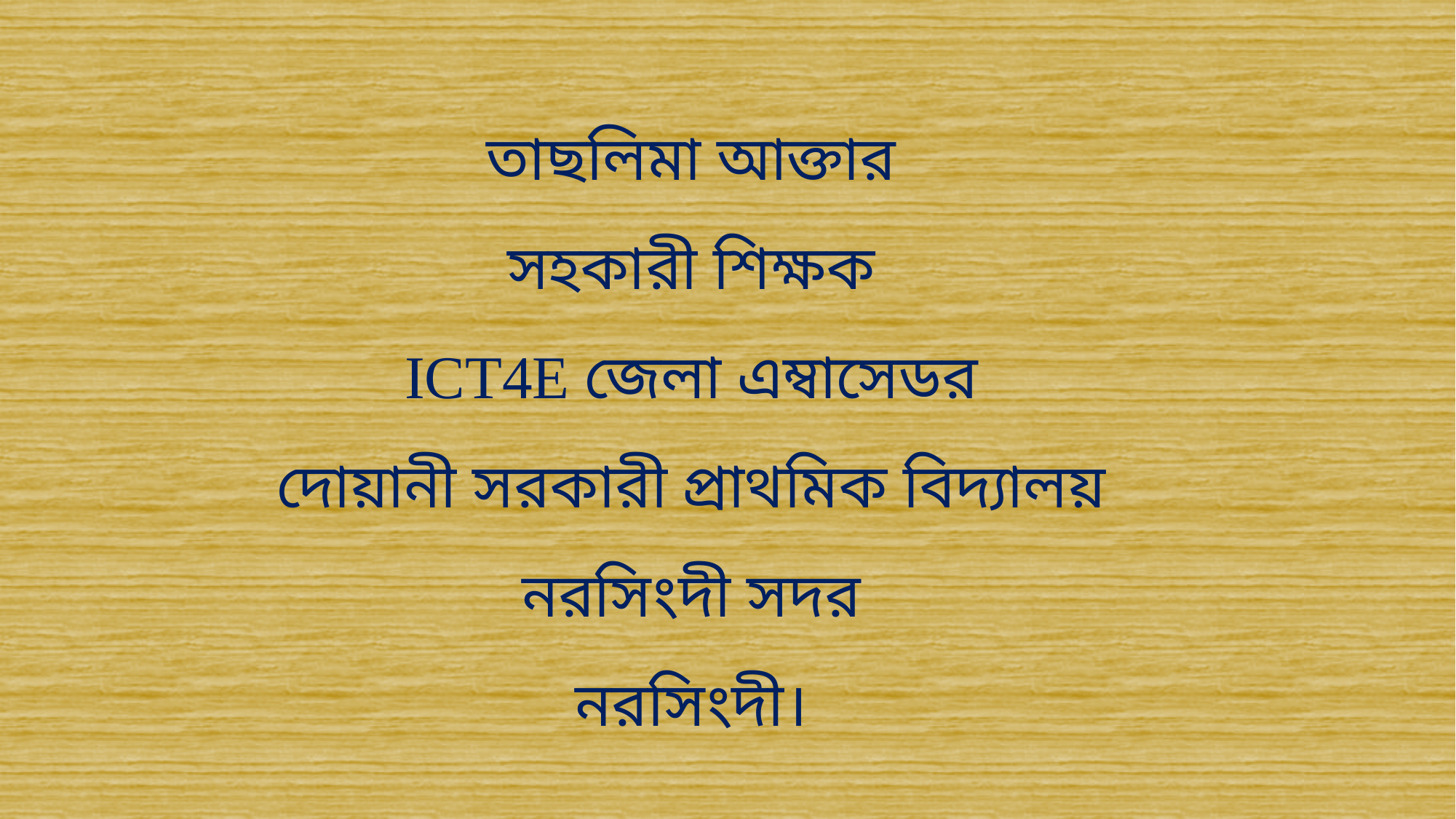

তাছলিমা আক্তার
সহকারী শিক্ষক
ICT4E জেলা এম্বাসেডর
দোয়ানী সরকারী প্রাথমিক বিদ্যালয়
নরসিংদী সদর
নরসিংদী।